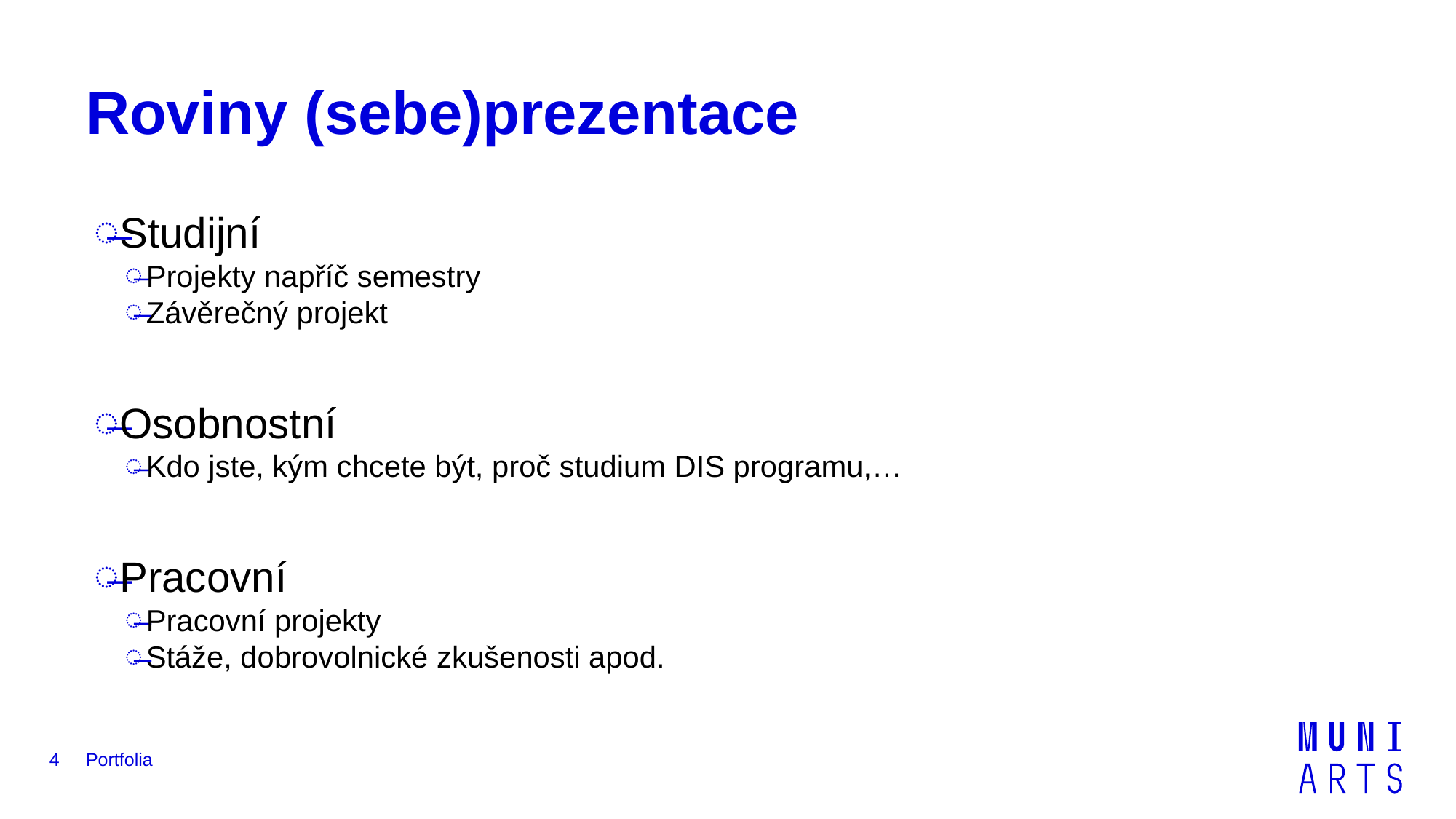

# Roviny (sebe)prezentace
Studijní
Projekty napříč semestry
Závěrečný projekt

Osobnostní
Kdo jste, kým chcete být, proč studium DIS programu,…

Pracovní
Pracovní projekty
Stáže, dobrovolnické zkušenosti apod.

4
Portfolia